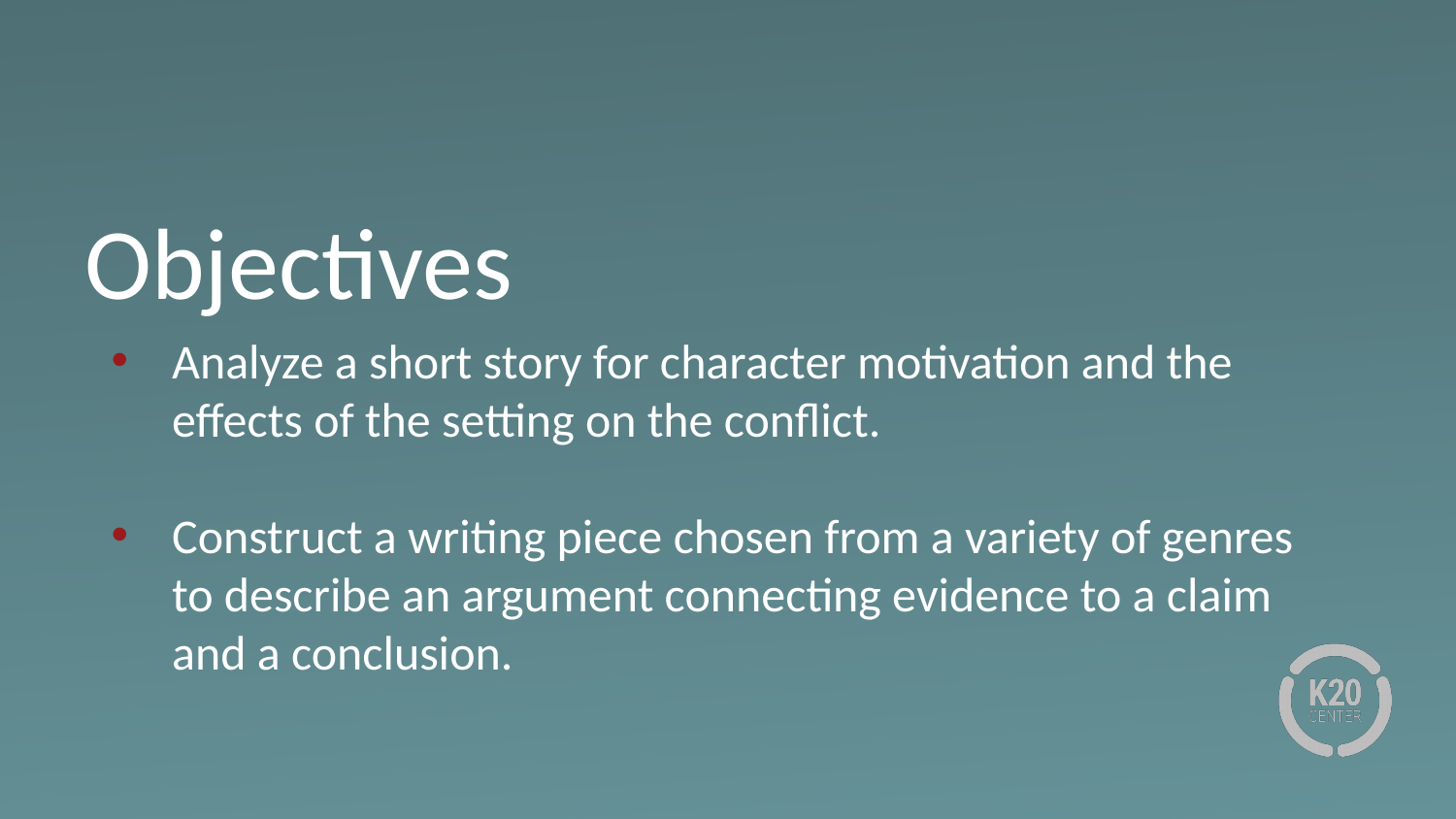

# Objectives
Analyze a short story for character motivation and the effects of the setting on the conflict.

Construct a writing piece chosen from a variety of genres to describe an argument connecting evidence to a claim and a conclusion.